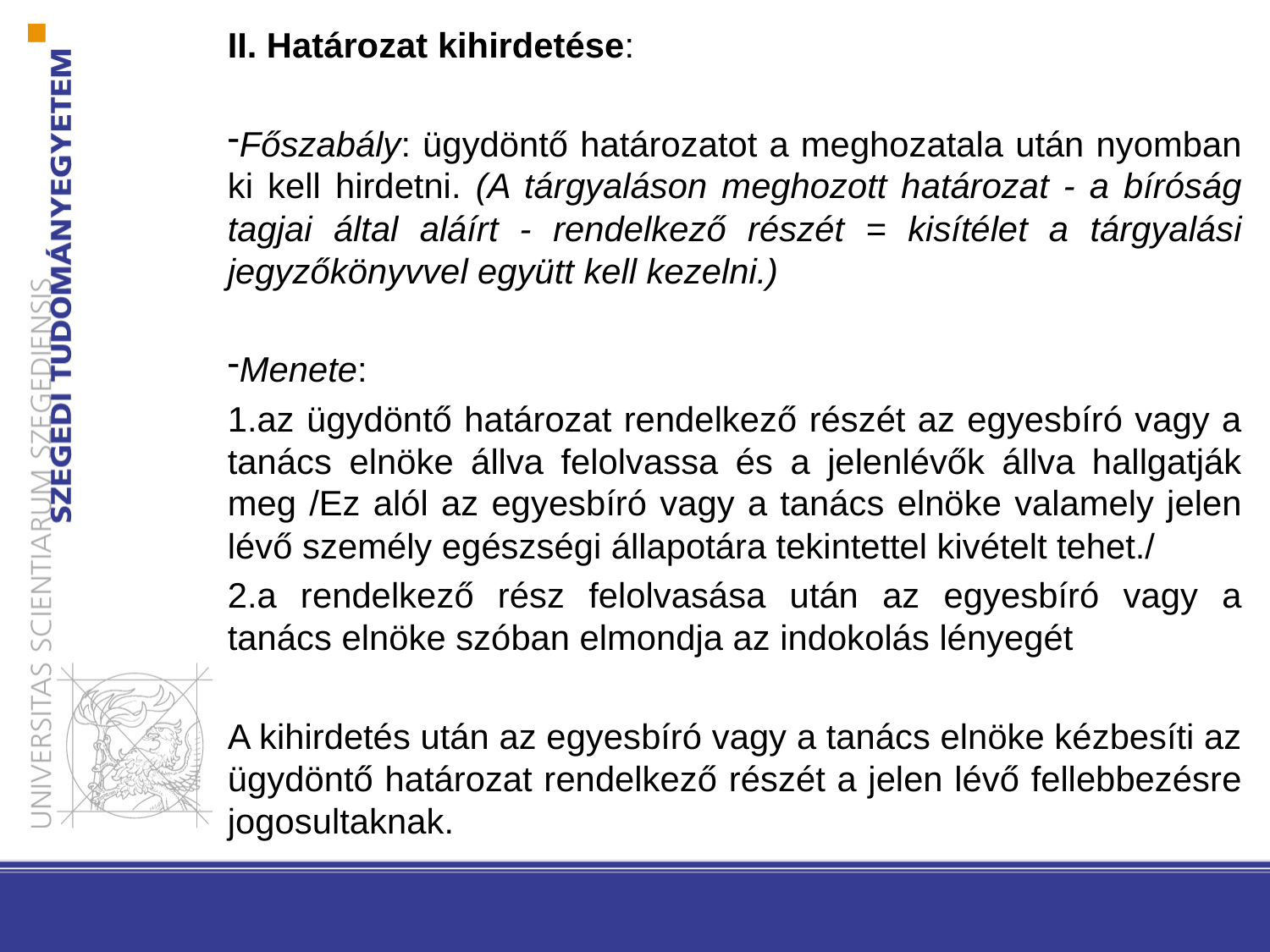

II. Határozat kihirdetése:

Főszabály: ügydöntő határozatot a meghozatala után nyomban ki kell hirdetni. (A tárgyaláson meghozott határozat - a bíróság tagjai által aláírt - rendelkező részét = kisítélet a tárgyalási jegyzőkönyvvel együtt kell kezelni.)

Menete:
az ügydöntő határozat rendelkező részét az egyesbíró vagy a tanács elnöke állva felolvassa és a jelenlévők állva hallgatják meg /Ez alól az egyesbíró vagy a tanács elnöke valamely jelen lévő személy egészségi állapotára tekintettel kivételt tehet./
a rendelkező rész felolvasása után az egyesbíró vagy a tanács elnöke szóban elmondja az indokolás lényegét

A kihirdetés után az egyesbíró vagy a tanács elnöke kézbesíti az ügydöntő határozat rendelkező részét a jelen lévő fellebbezésre jogosultaknak.